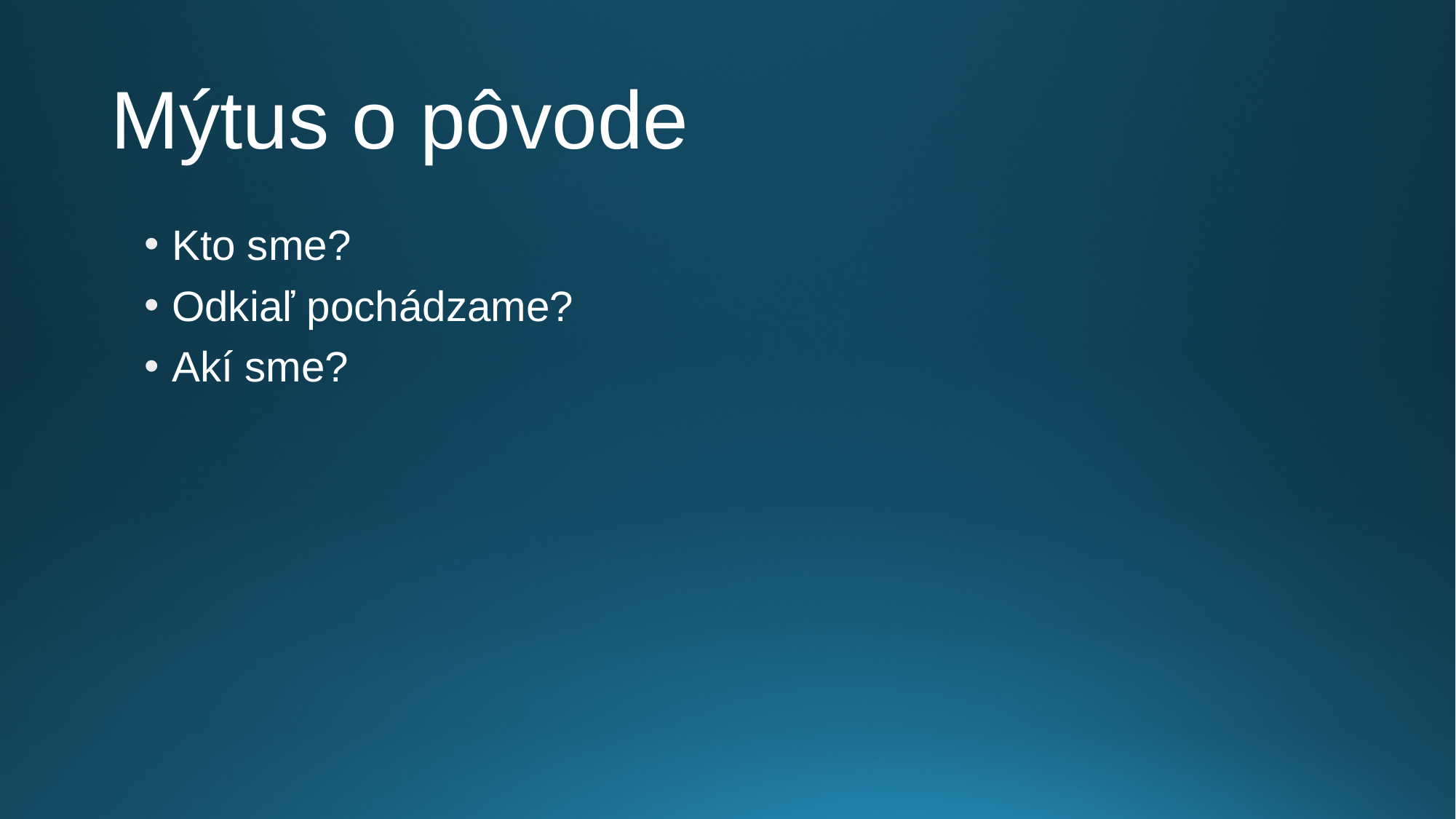

# Mýtus o pôvode
Kto sme?
Odkiaľ pochádzame?
Akí sme?